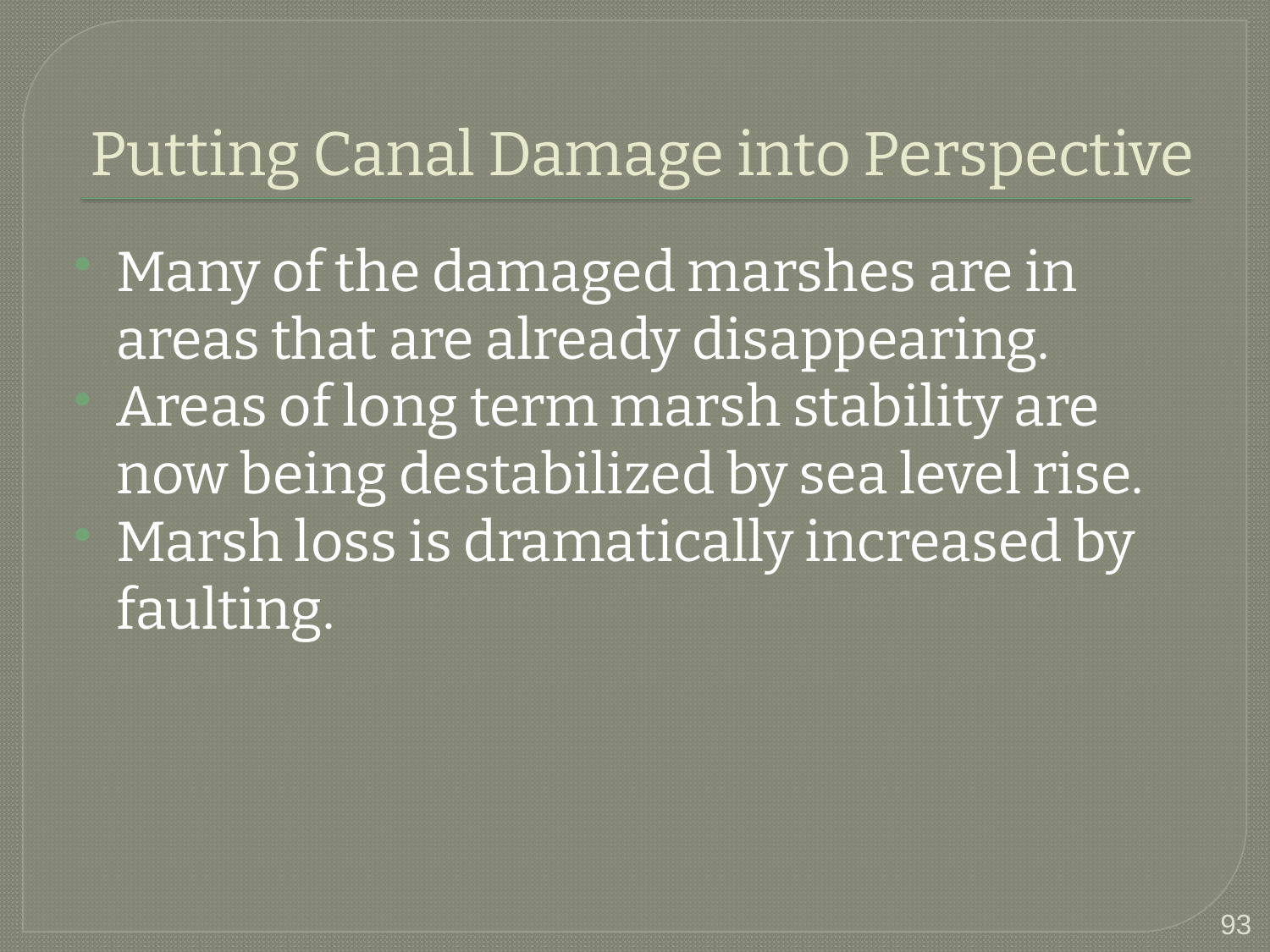

# Putting Canal Damage into Perspective
Many of the damaged marshes are in areas that are already disappearing.
Areas of long term marsh stability are now being destabilized by sea level rise.
Marsh loss is dramatically increased by faulting.
93